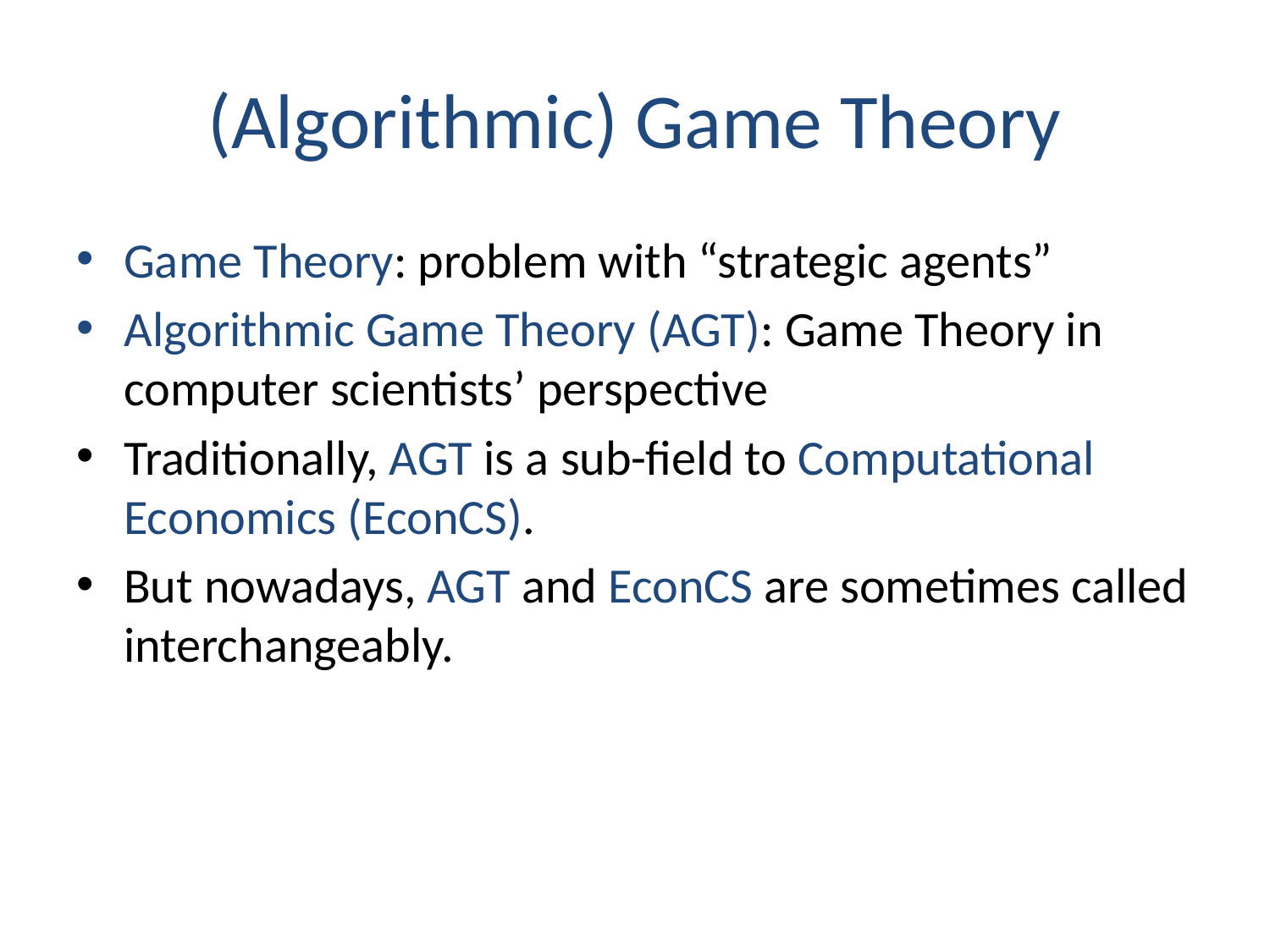

# (Algorithmic) Game Theory
Game Theory: problem with “strategic agents”
Algorithmic Game Theory (AGT): Game Theory in computer scientists’ perspective
Traditionally, AGT is a sub-field to Computational Economics (EconCS).
But nowadays, AGT and EconCS are sometimes called interchangeably.